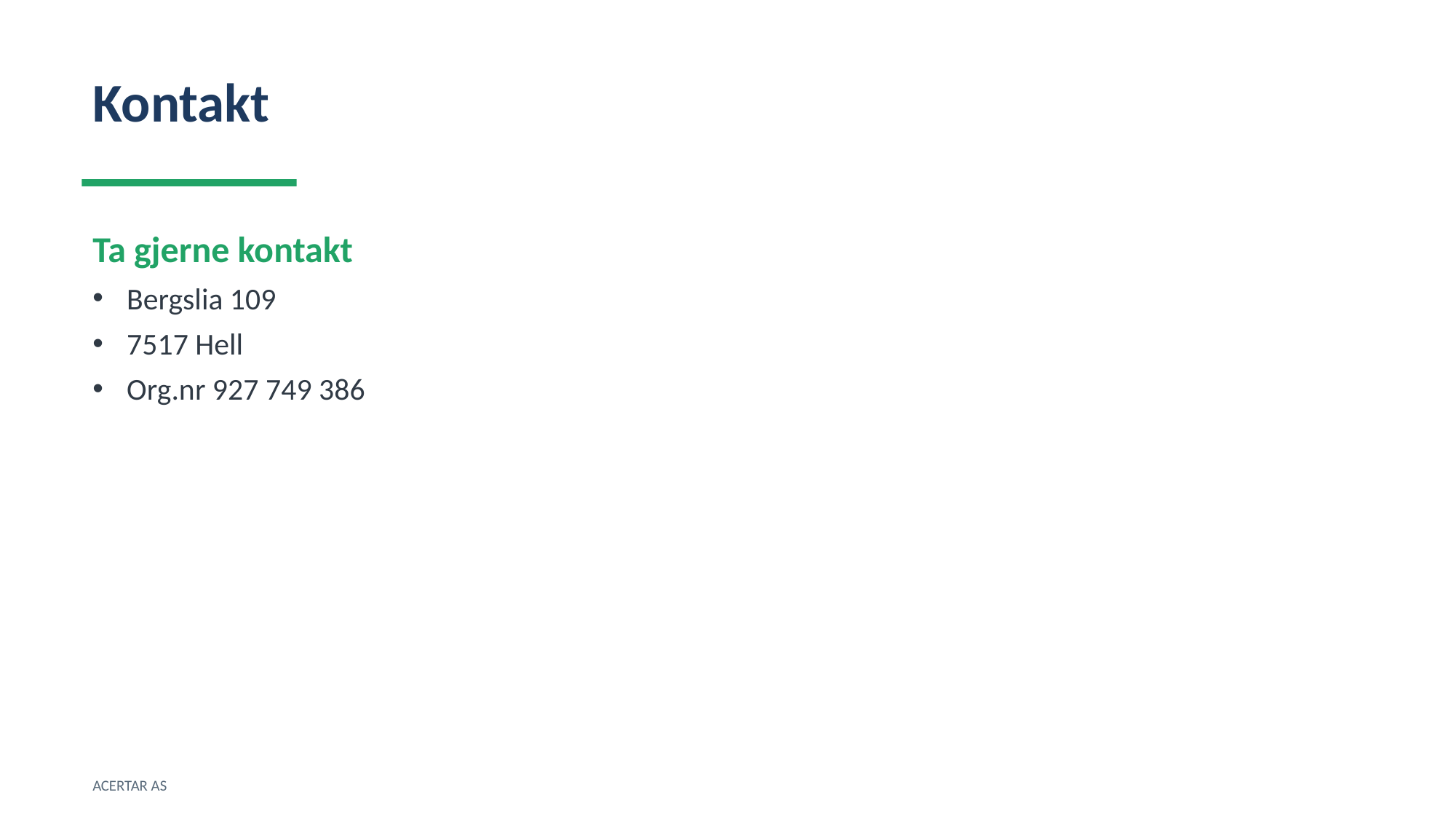

Kontakt

Ta gjerne kontakt
Bergslia 109
7517 Hell
Org.nr 927 749 386
ACERTAR AS